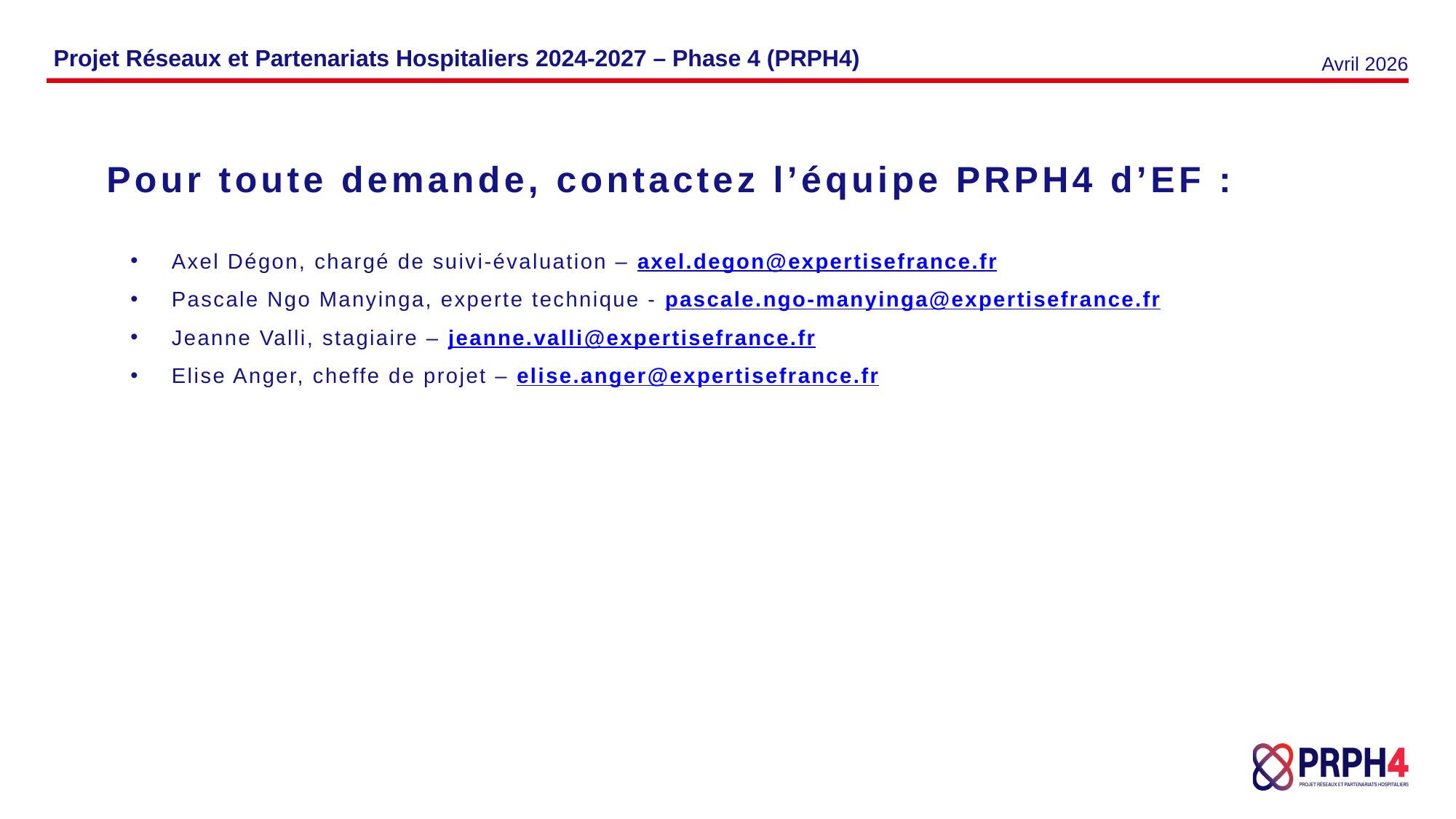

Projet Réseaux et Partenariats Hospitaliers 2024-2027 – Phase 4 (PRPH4)
Avril 2026

Pour toute demande, contactez l’équipe PRPH4 d’EF :

Axel Dégon, chargé de suivi-évaluation – axel.degon@expertisefrance.fr
Pascale Ngo Manyinga, experte technique - pascale.ngo-manyinga@expertisefrance.fr
Jeanne Valli, stagiaire – jeanne.valli@expertisefrance.fr
Elise Anger, cheffe de projet – elise.anger@expertisefrance.fr